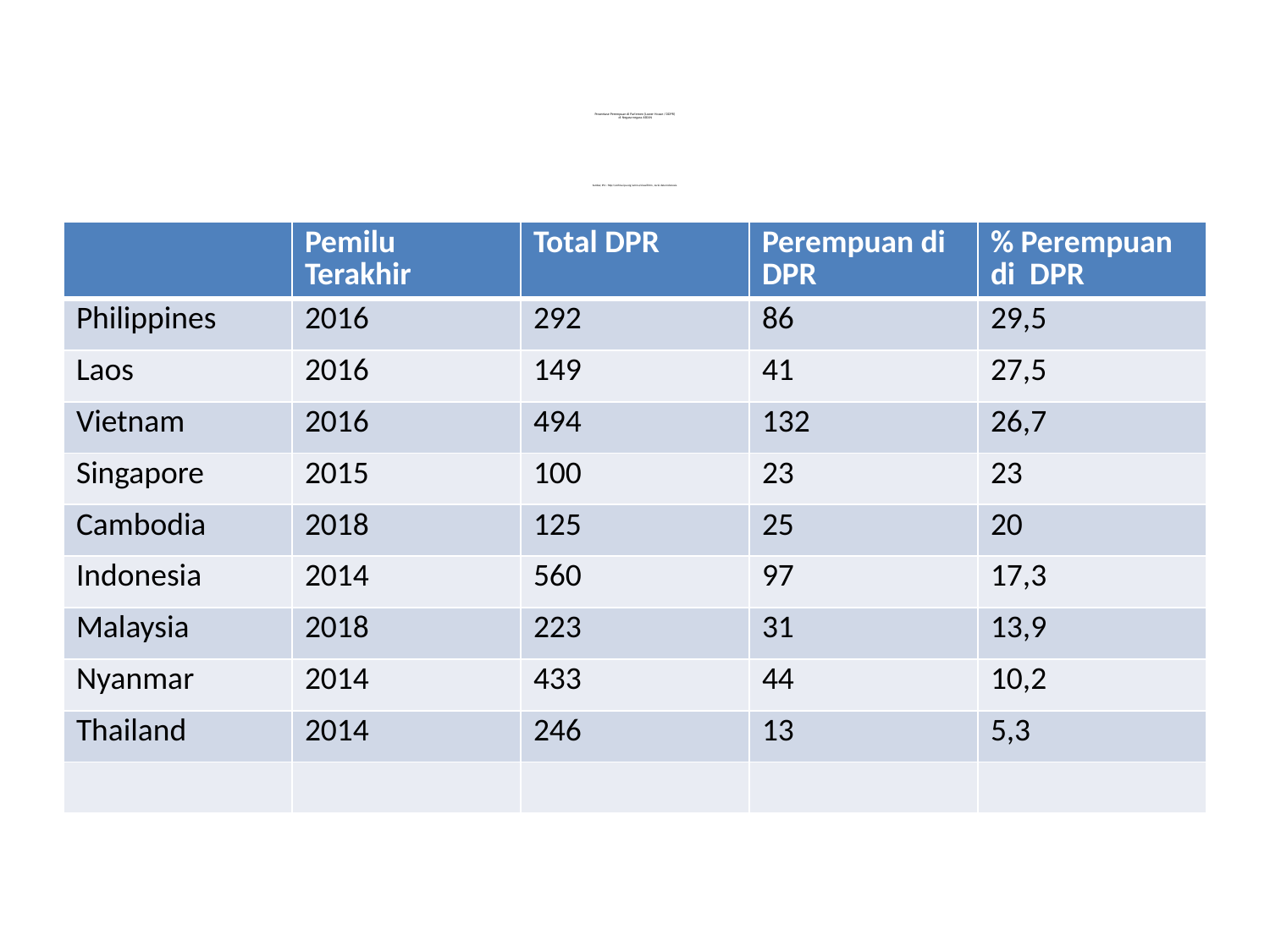

# Prosentase Perempuan di Parlemen (Lower House / DDPR) di Negara-negara ASEAN Sumber, IPU - http://archive.ipu.org/wmn-e/classif.htm , revisi data Indonesia
|  | Pemilu Terakhir | Total DPR | Perempuan di DPR | % Perempuan di DPR |
| --- | --- | --- | --- | --- |
| Philippines | 2016 | 292 | 86 | 29,5 |
| Laos | 2016 | 149 | 41 | 27,5 |
| Vietnam | 2016 | 494 | 132 | 26,7 |
| Singapore | 2015 | 100 | 23 | 23 |
| Cambodia | 2018 | 125 | 25 | 20 |
| Indonesia | 2014 | 560 | 97 | 17,3 |
| Malaysia | 2018 | 223 | 31 | 13,9 |
| Nyanmar | 2014 | 433 | 44 | 10,2 |
| Thailand | 2014 | 246 | 13 | 5,3 |
|  |  |  |  |  |